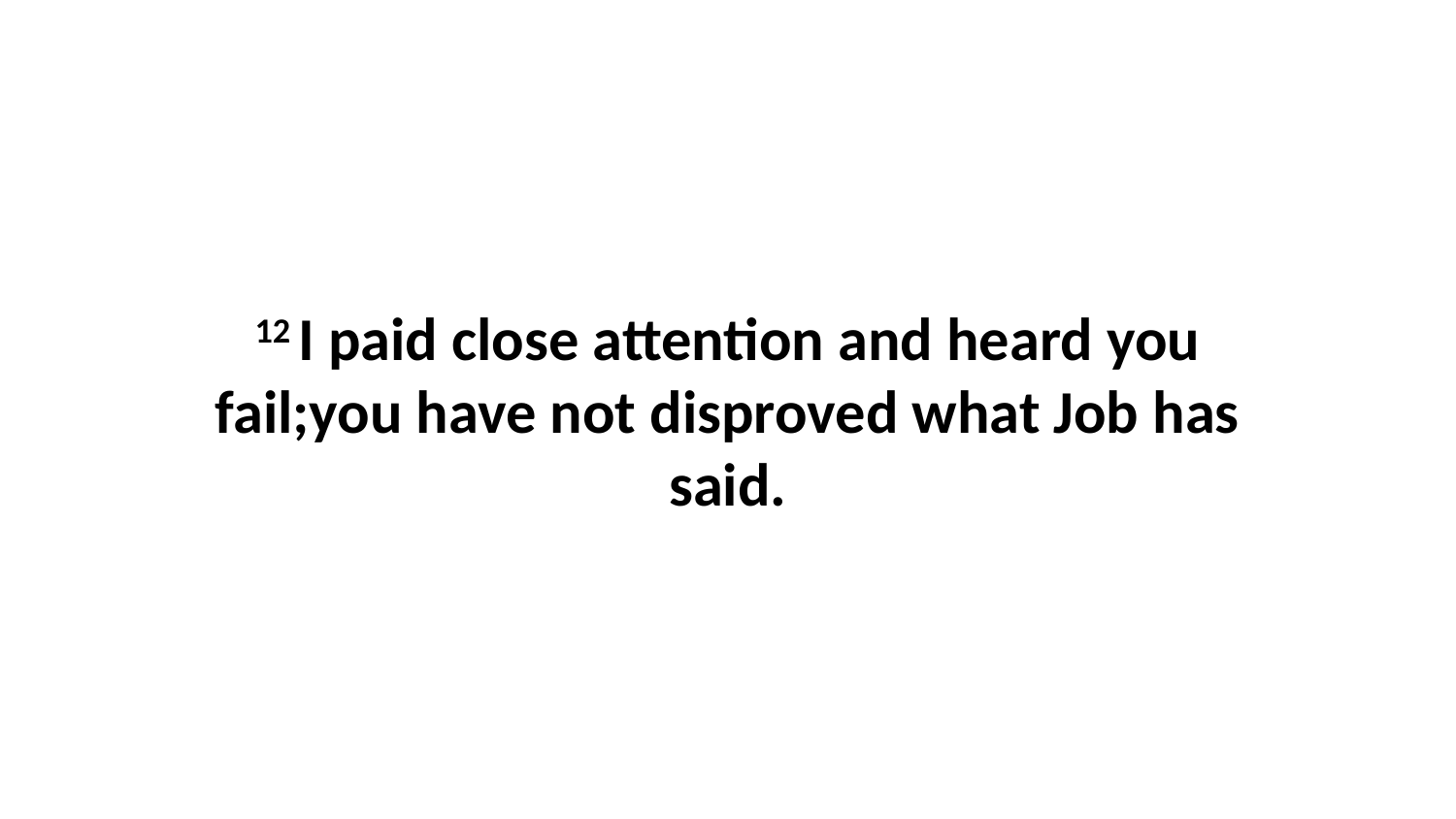

12 I paid close attention and heard you fail;you have not disproved what Job has said.